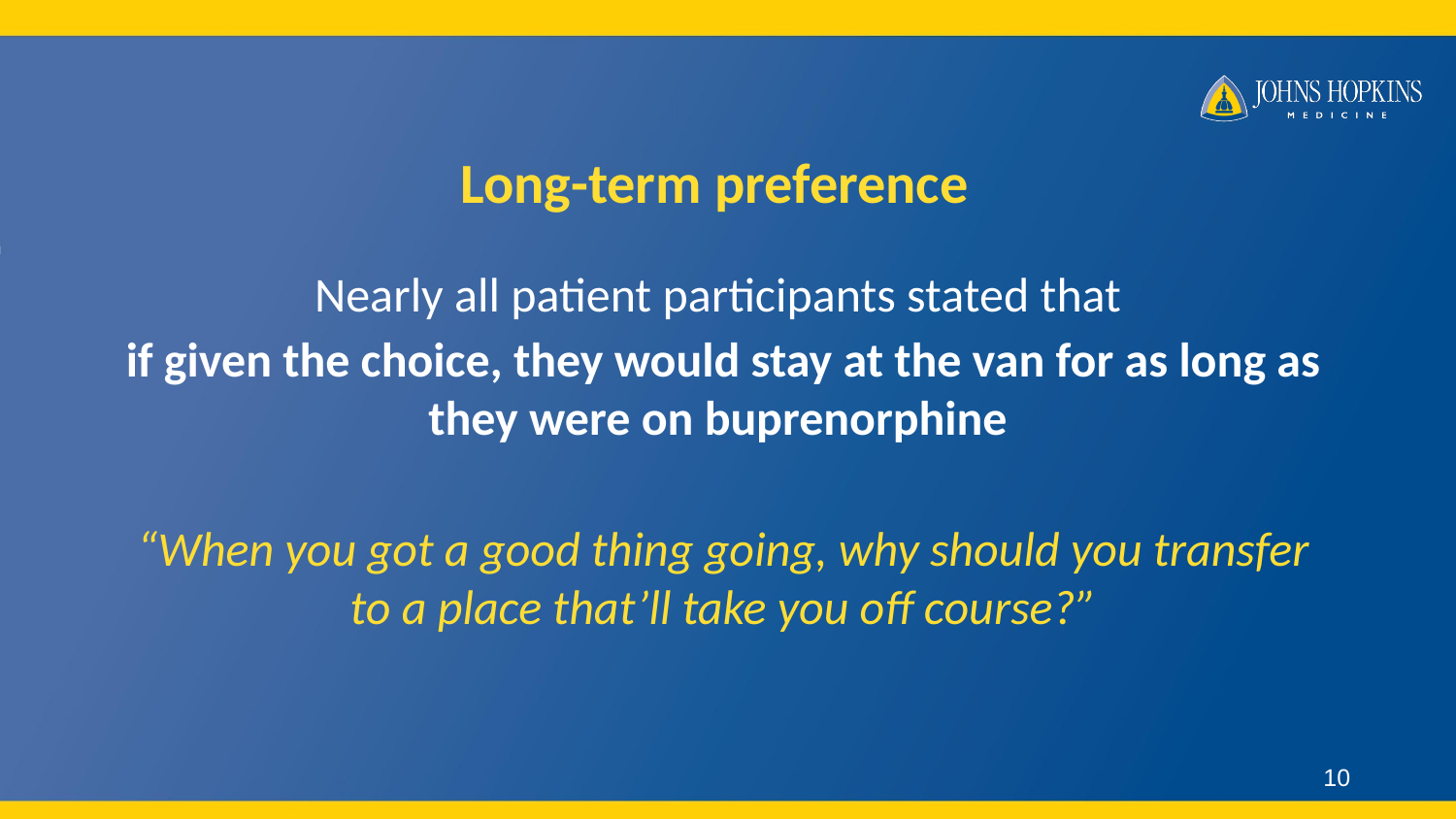

# Long-term preference
Nearly all patient participants stated that
if given the choice, they would stay at the van for as long as they were on buprenorphine

“When you got a good thing going, why should you transfer to a place that’ll take you off course?”

10